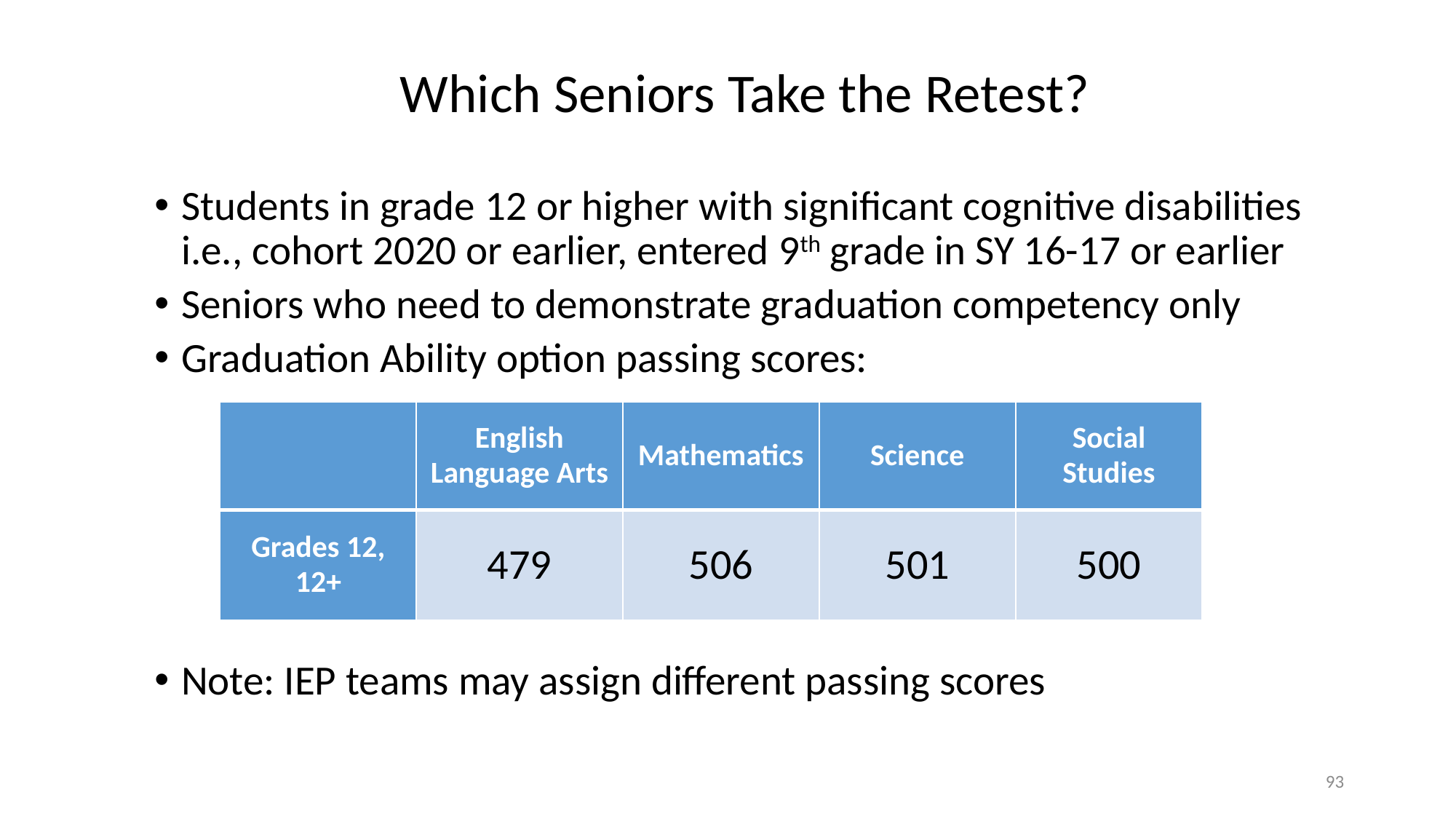

Which Seniors Take the Retest?
Students in grade 12 or higher with significant cognitive disabilities i.e., cohort 2020 or earlier, entered 9th grade in SY 16-17 or earlier
Seniors who need to demonstrate graduation competency only
Graduation Ability option passing scores:

Note: IEP teams may assign different passing scores

|  | English Language Arts | Mathematics | Science | Social Studies |
| --- | --- | --- | --- | --- |
| Grades 12, 12+ | 479 | 506 | 501 | 500 |

93